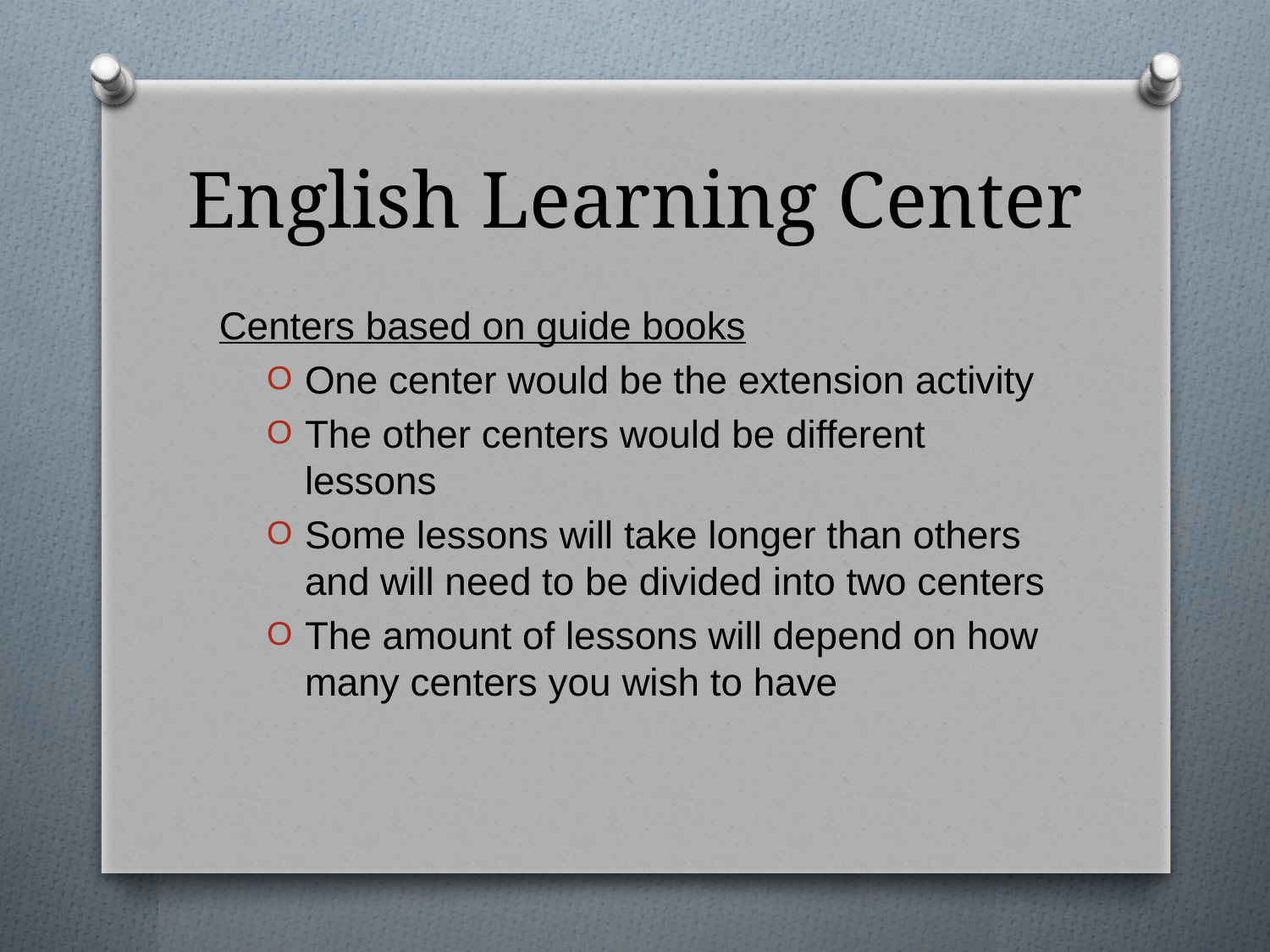

# English Learning Center
Centers based on guide books
One center would be the extension activity
The other centers would be different lessons
Some lessons will take longer than others and will need to be divided into two centers
The amount of lessons will depend on how many centers you wish to have